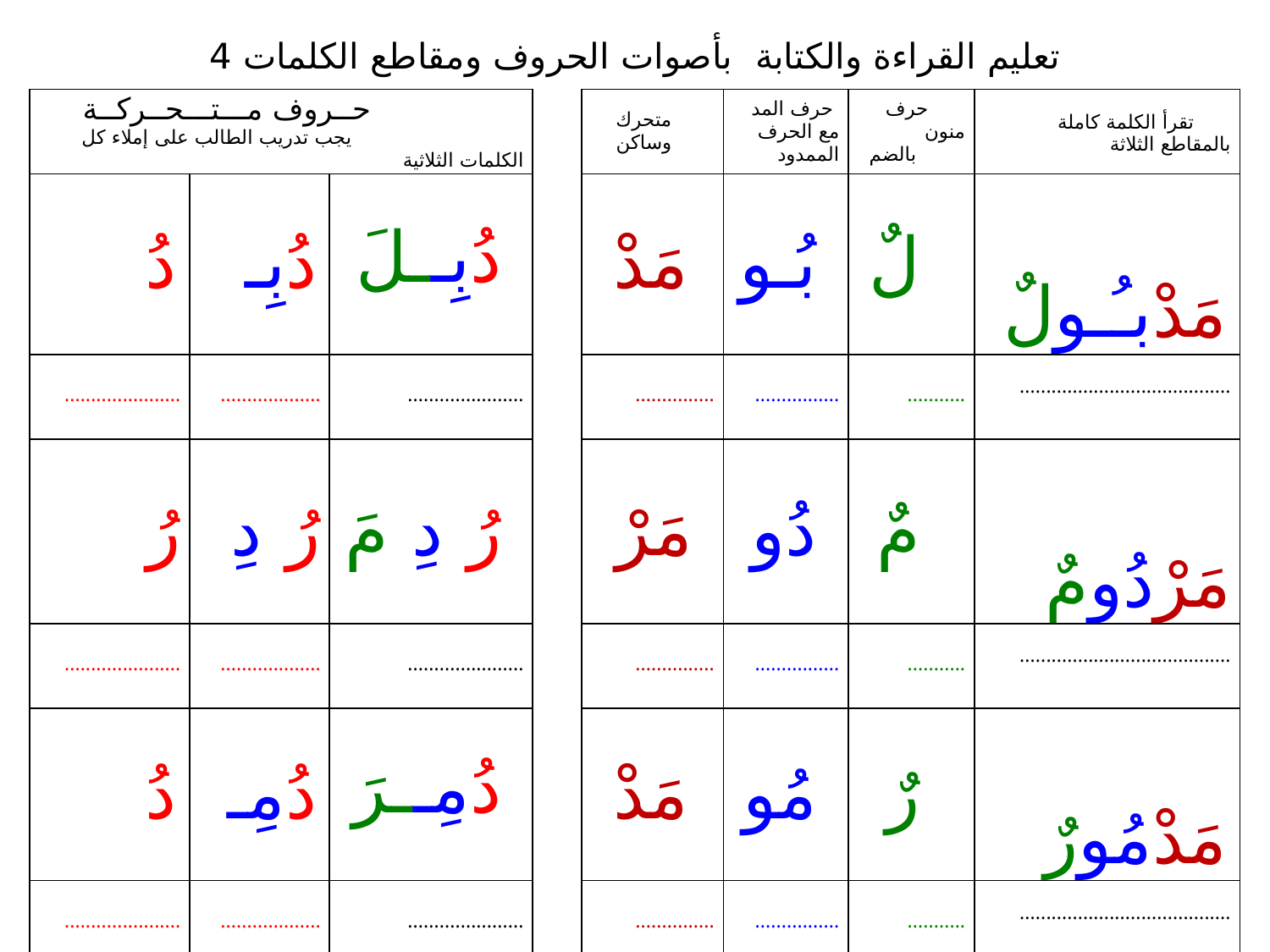

# تعليم القراءة والكتابة  بأصوات الحروف ومقاطع الكلمات 4
| حــروف مـــتـــحــركــة يجب تدريب الطالب على إملاء كل الكلمات الثلاثية |  |  |  | متحرك وساكن | حرف المد مع الحرف الممدود | حرف منون بالضم | تقرأ الكلمة كاملة بالمقاطع الثلاثة |
| --- | --- | --- | --- | --- | --- | --- | --- |
| دُ | دُبِـ | دُبِــلَ |  | مَدْ | بُـو | لٌ | مَدْبـُـولٌ |
| ...................... | ................... | ...................... |  | ............... | ................ | ........... | ........................................ |
| رُ | رُ دِ | رُ دِ مَ |  | مَرْ | دُو | مٌ | مَرْدُومٌ |
| ...................... | ................... | ...................... |  | ............... | ................ | ........... | ........................................ |
| دُ | دُمِـ | دُمِــرَ |  | مَدْ | مُو | رٌ | مَدْمُورٌ |
| ...................... | ................... | ...................... |  | ............... | ................ | ........... | ........................................ |